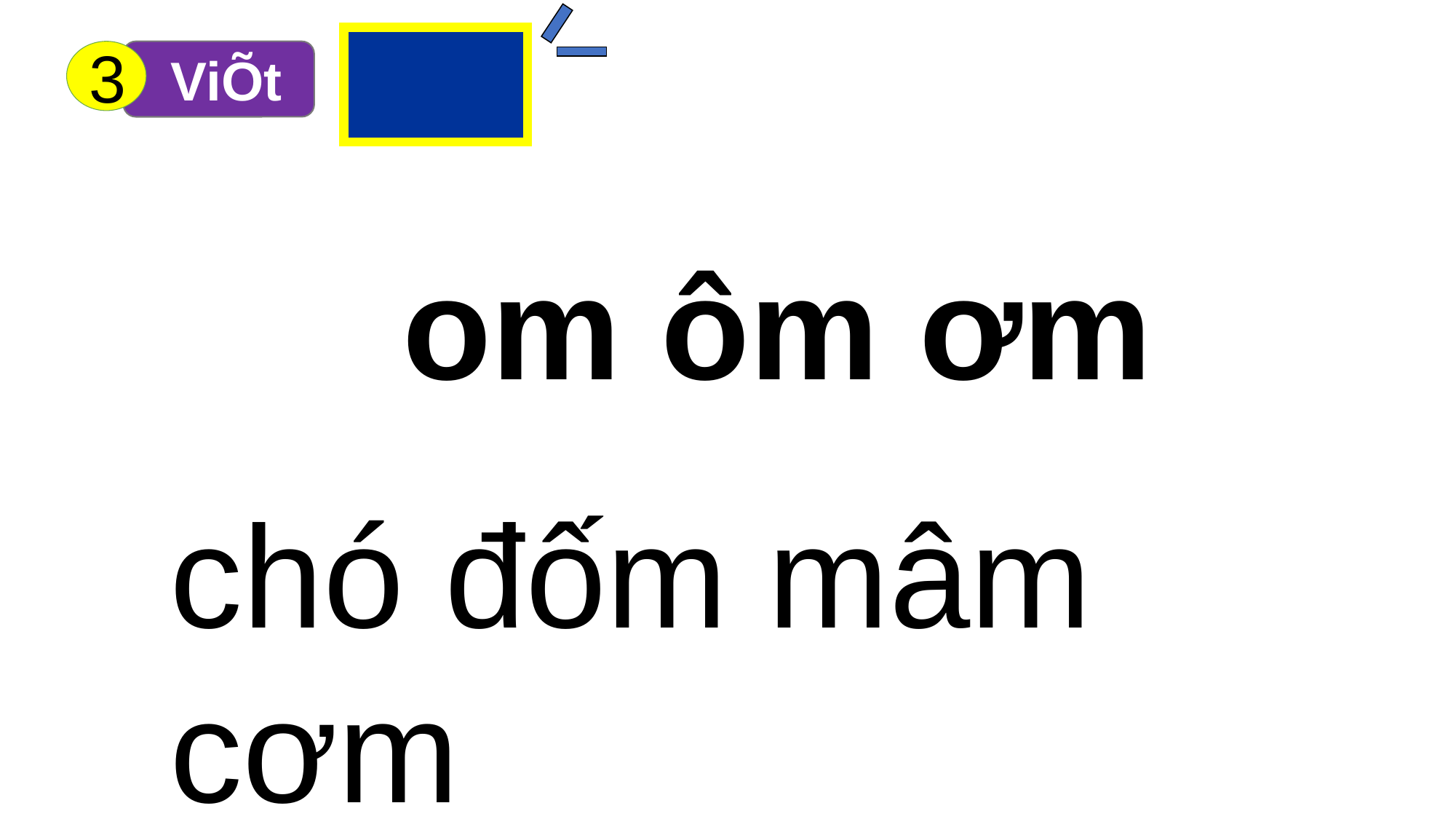

3
 ViÕt

om ôm ơm
chó đốm mâm cơm